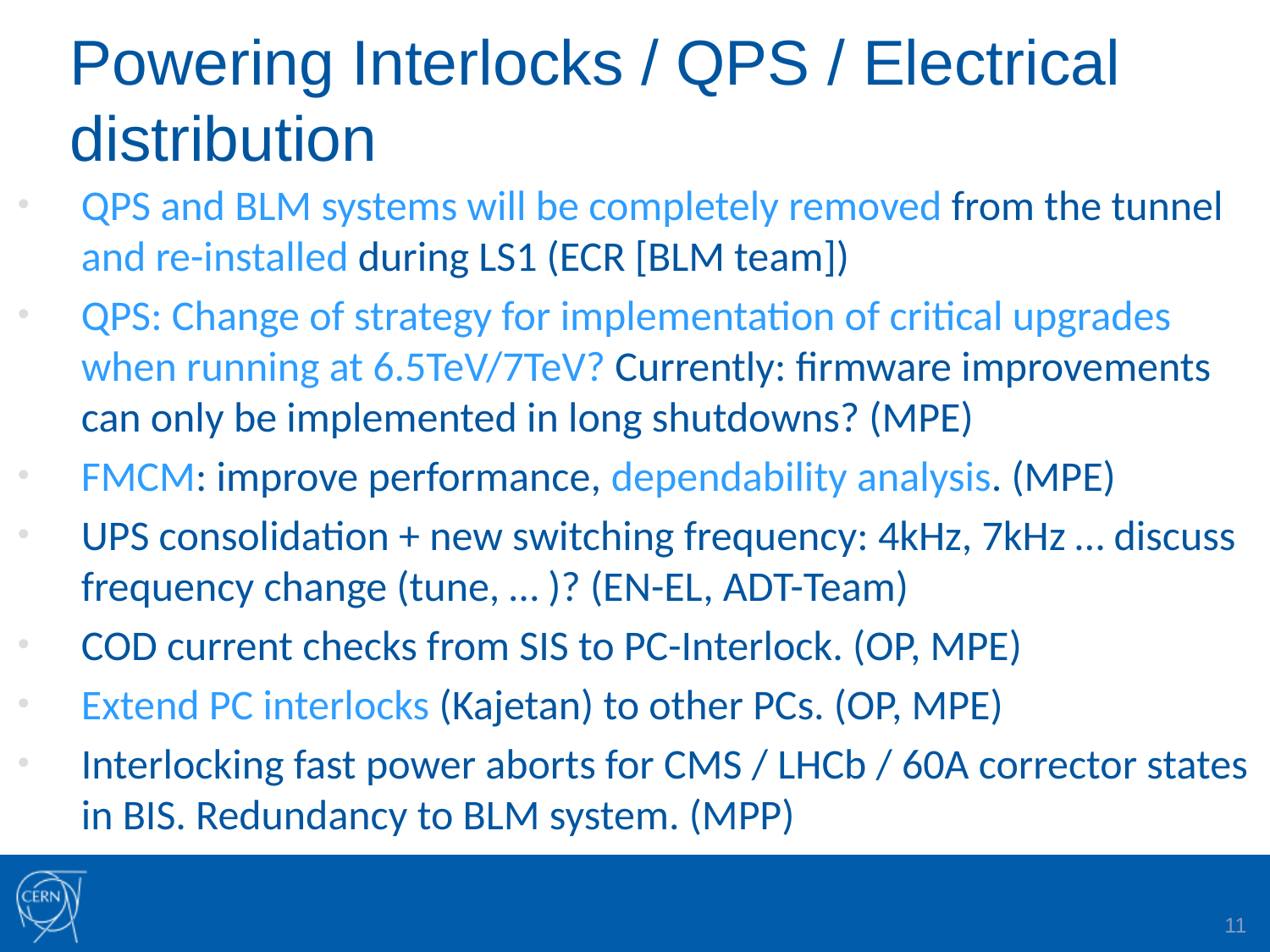

# Powering Interlocks / QPS / Electrical distribution
QPS and BLM systems will be completely removed from the tunnel and re-installed during LS1 (ECR [BLM team])
QPS: Change of strategy for implementation of critical upgrades when running at 6.5TeV/7TeV? Currently: firmware improvements can only be implemented in long shutdowns? (MPE)
FMCM: improve performance, dependability analysis. (MPE)
UPS consolidation + new switching frequency: 4kHz, 7kHz … discuss frequency change (tune, … )? (EN-EL, ADT-Team)
COD current checks from SIS to PC-Interlock. (OP, MPE)
Extend PC interlocks (Kajetan) to other PCs. (OP, MPE)
Interlocking fast power aborts for CMS / LHCb / 60A corrector states in BIS. Redundancy to BLM system. (MPP)

11